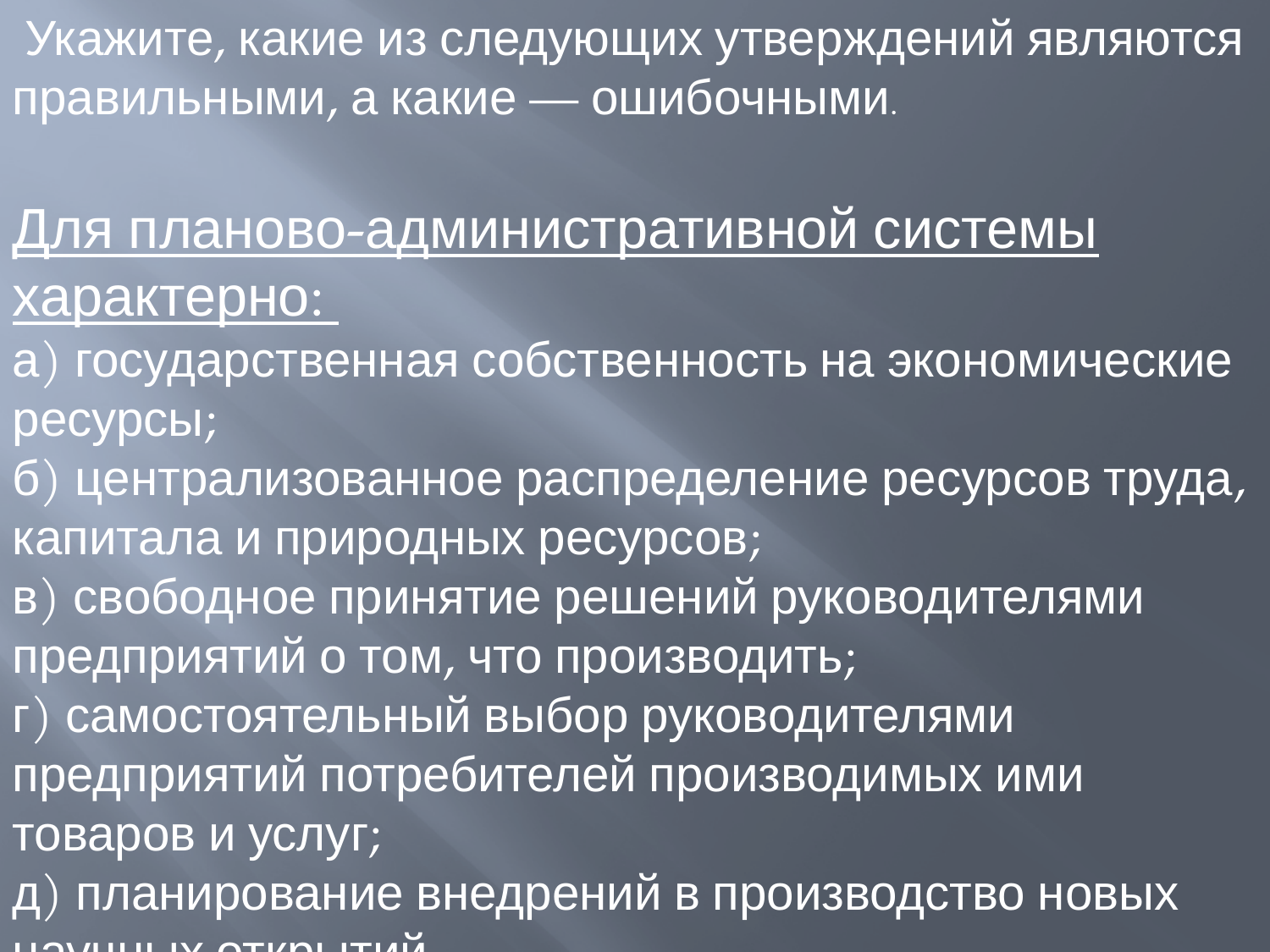

Укажите, какие из следующих утверждений являются правильными, а какие — ошибочными.

Для планово-административной системы характерно:
а) государственная собственность на экономические ресурсы;
б) централизованное распределение ресурсов труда, капитала и природных ресурсов;
в) свободное принятие решений руководителями предприятий о том, что производить;
г) самостоятельный выбор руководителями предприятий потребителей производимых ими товаров и услуг;
д) планирование внедрений в производство новых научных открытий.